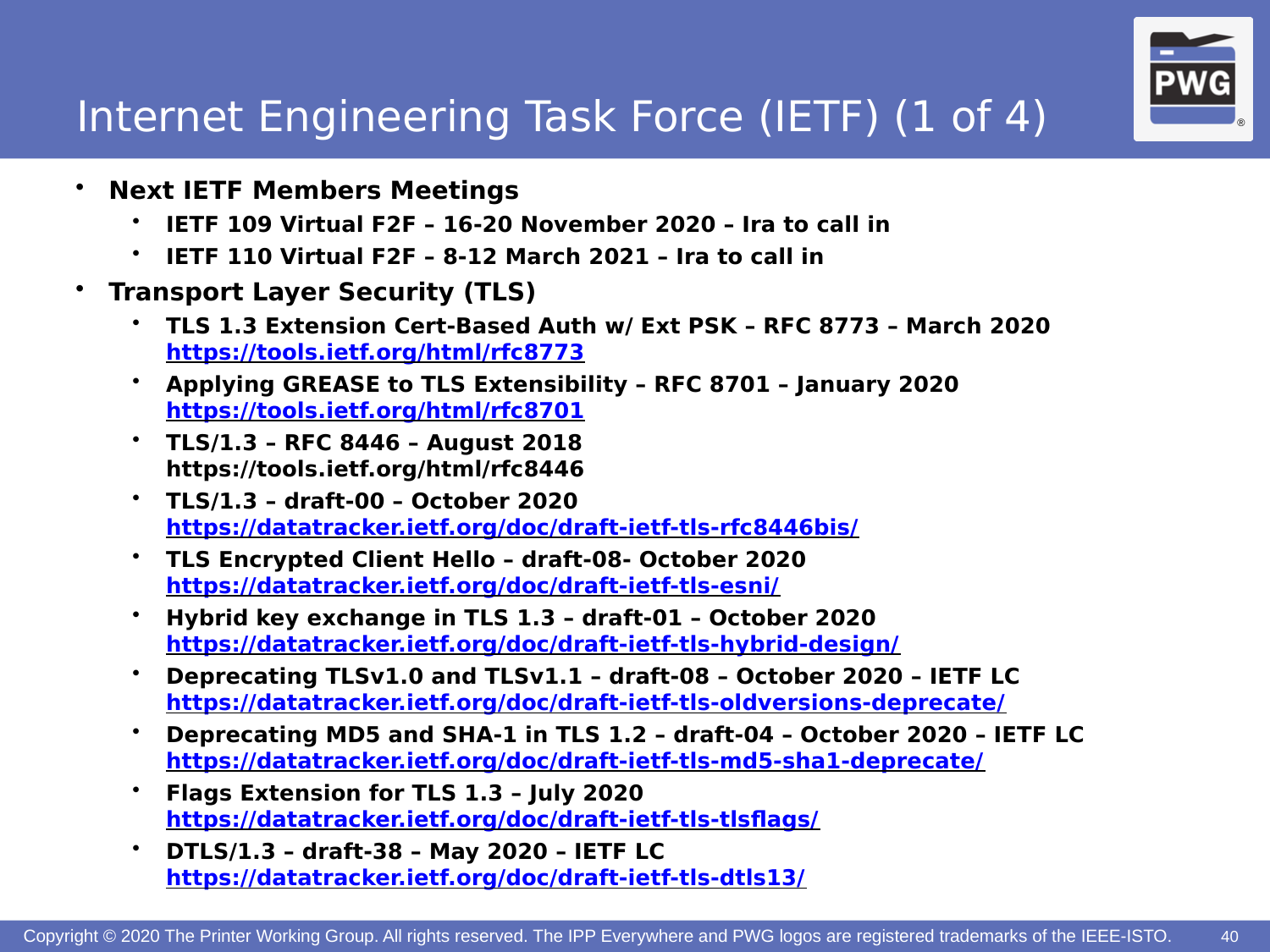

# Internet Engineering Task Force (IETF) (1 of 4)
Next IETF Members Meetings
IETF 109 Virtual F2F – 16-20 November 2020 – Ira to call in
IETF 110 Virtual F2F – 8-12 March 2021 – Ira to call in
Transport Layer Security (TLS)
TLS 1.3 Extension Cert-Based Auth w/ Ext PSK – RFC 8773 – March 2020
https://tools.ietf.org/html/rfc8773
Applying GREASE to TLS Extensibility – RFC 8701 – January 2020
https://tools.ietf.org/html/rfc8701
TLS/1.3 – RFC 8446 – August 2018
https://tools.ietf.org/html/rfc8446
TLS/1.3 – draft-00 – October 2020
https://datatracker.ietf.org/doc/draft-ietf-tls-rfc8446bis/
TLS Encrypted Client Hello – draft-08- October 2020
https://datatracker.ietf.org/doc/draft-ietf-tls-esni/
Hybrid key exchange in TLS 1.3 – draft-01 – October 2020
https://datatracker.ietf.org/doc/draft-ietf-tls-hybrid-design/
Deprecating TLSv1.0 and TLSv1.1 – draft-08 – October 2020 – IETF LC
https://datatracker.ietf.org/doc/draft-ietf-tls-oldversions-deprecate/
Deprecating MD5 and SHA-1 in TLS 1.2 – draft-04 – October 2020 – IETF LC
https://datatracker.ietf.org/doc/draft-ietf-tls-md5-sha1-deprecate/
Flags Extension for TLS 1.3 – July 2020
https://datatracker.ietf.org/doc/draft-ietf-tls-tlsflags/
DTLS/1.3 – draft-38 – May 2020 – IETF LC
https://datatracker.ietf.org/doc/draft-ietf-tls-dtls13/
40